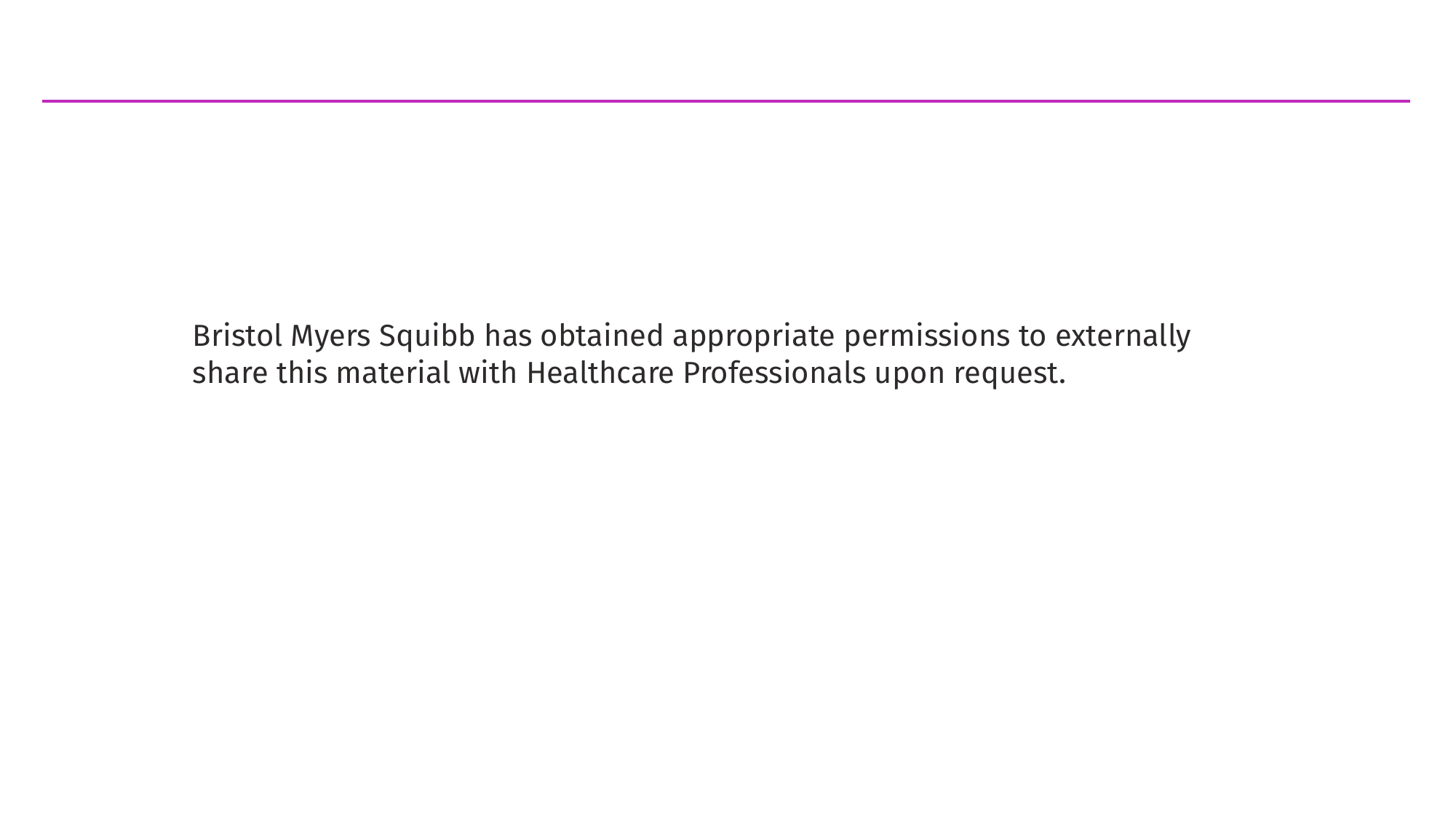

Bristol Myers Squibb has obtained appropriate permissions to externally share this material with Healthcare Professionals upon request.